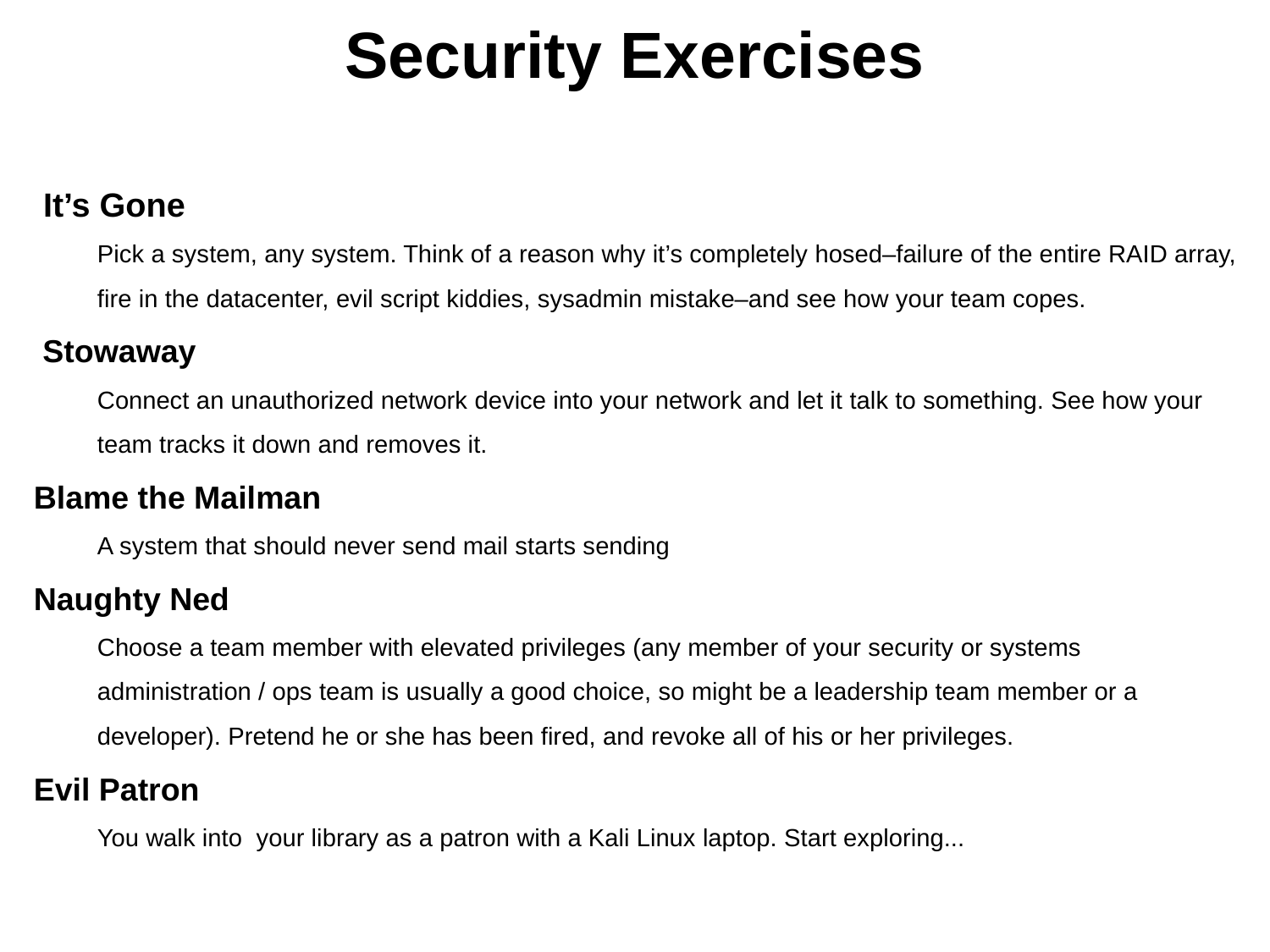

Security Exercises
 It’s Gone
Pick a system, any system. Think of a reason why it’s completely hosed–failure of the entire RAID array, fire in the datacenter, evil script kiddies, sysadmin mistake–and see how your team copes.
 Stowaway
Connect an unauthorized network device into your network and let it talk to something. See how your team tracks it down and removes it.
Blame the Mailman
A system that should never send mail starts sending
Naughty Ned
Choose a team member with elevated privileges (any member of your security or systems administration / ops team is usually a good choice, so might be a leadership team member or a developer). Pretend he or she has been fired, and revoke all of his or her privileges.
Evil Patron
You walk into  your library as a patron with a Kali Linux laptop. Start exploring...